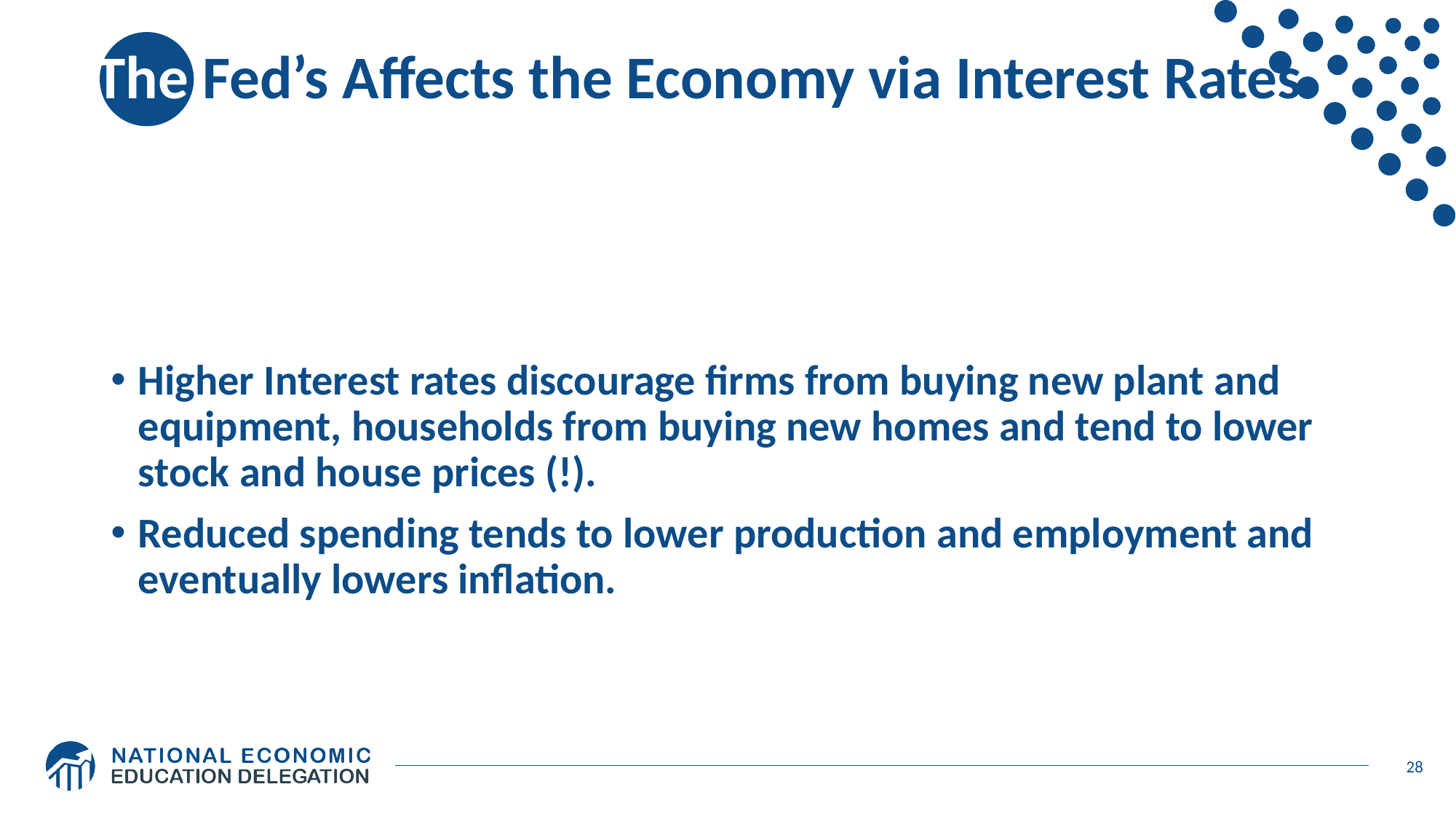

# The Fed’s Affects the Economy via Interest Rates

Higher Interest rates discourage firms from buying new plant and equipment, households from buying new homes and tend to lower stock and house prices (!).
Reduced spending tends to lower production and employment and eventually lowers inflation.
28